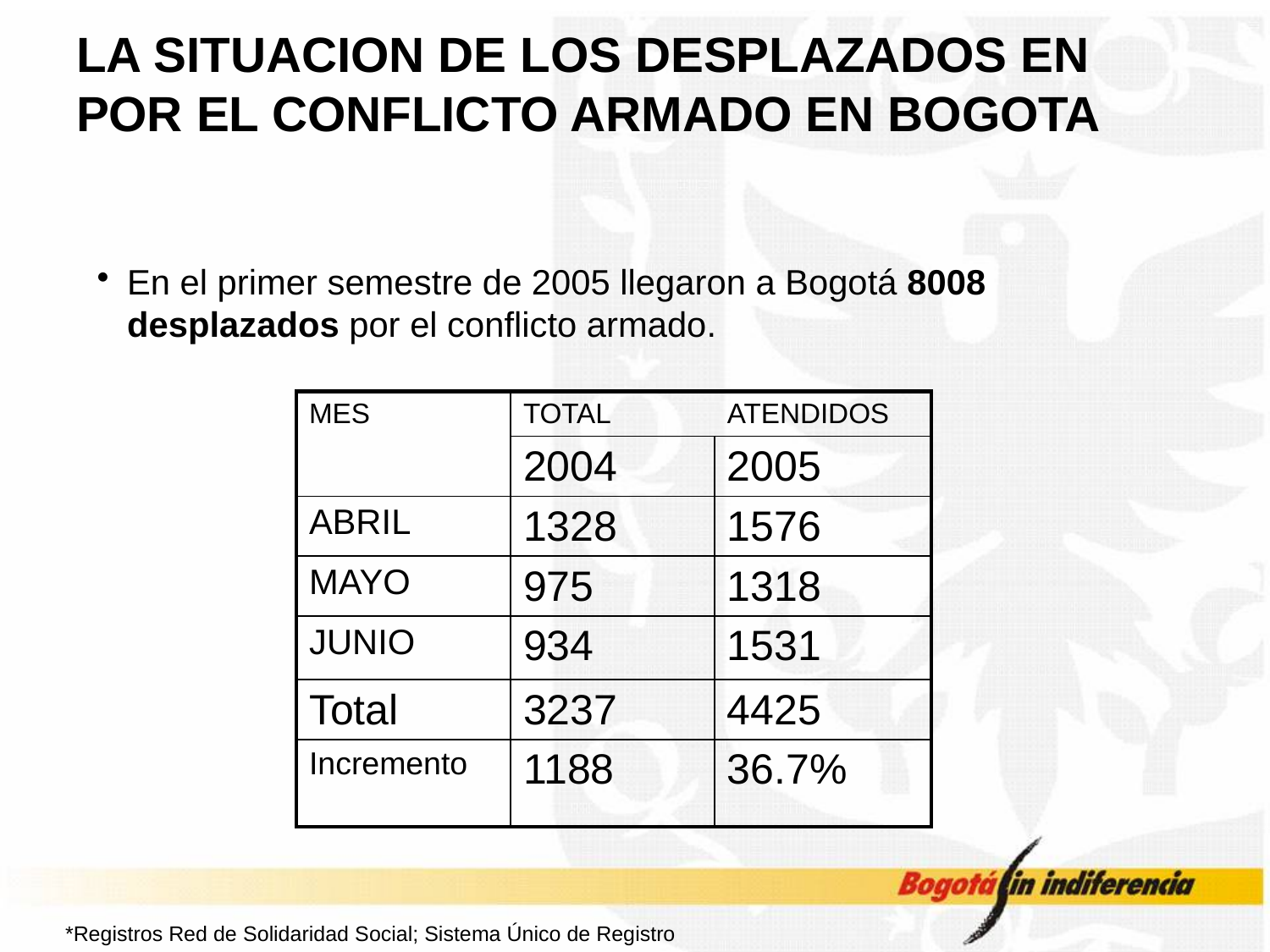

# LA SITUACION DE LOS DESPLAZADOS EN POR EL CONFLICTO ARMADO EN BOGOTA
En el primer semestre de 2005 llegaron a Bogotá 8008 desplazados por el conflicto armado.
| MES | TOTAL | ATENDIDOS |
| --- | --- | --- |
|  | 2004 | 2005 |
| ABRIL | 1328 | 1576 |
| MAYO | 975 | 1318 |
| JUNIO | 934 | 1531 |
| Total | 3237 | 4425 |
| Incremento | 1188 | 36.7% |
*Registros Red de Solidaridad Social; Sistema Único de Registro